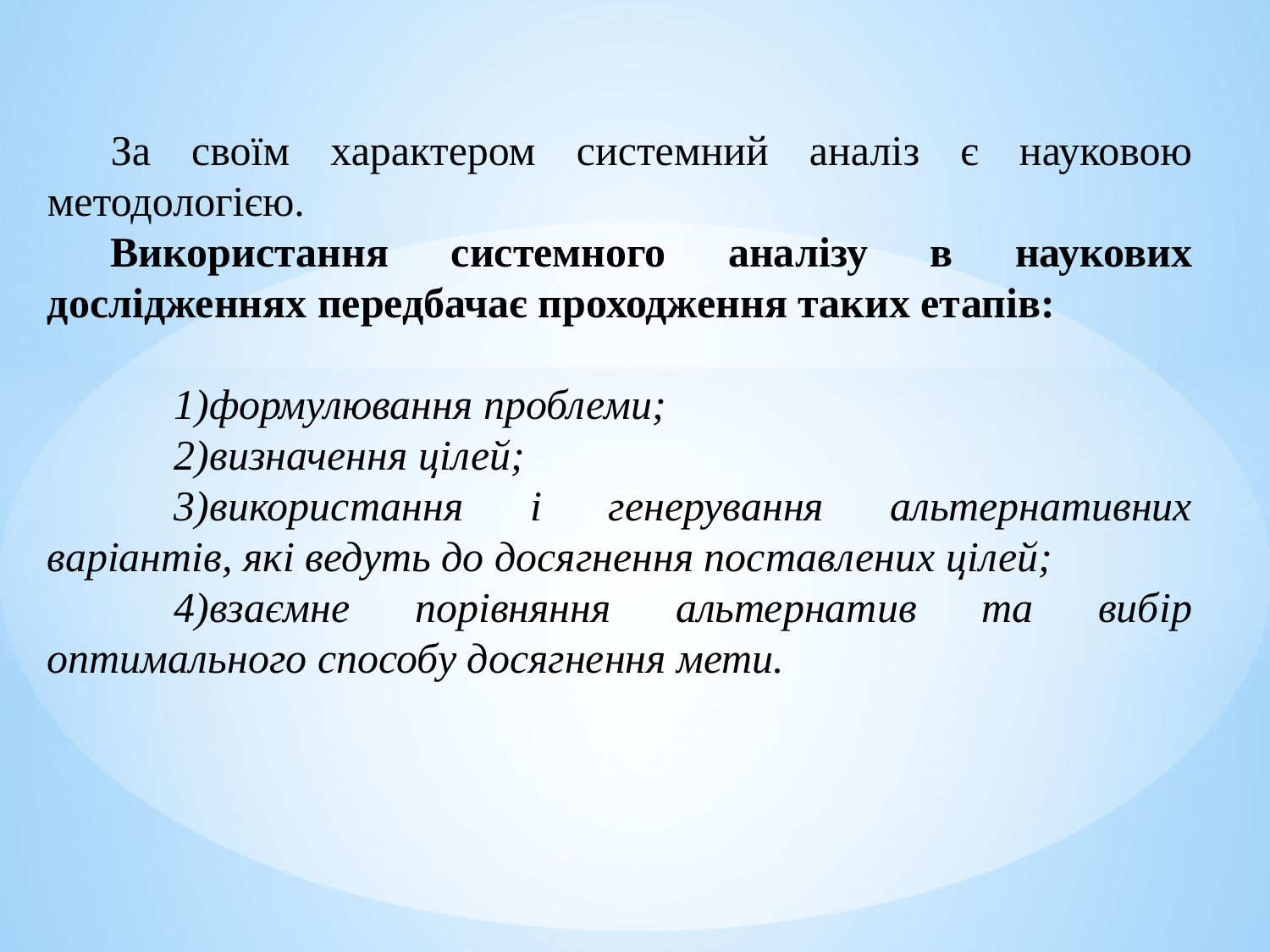

За своїм характером системний аналіз є науковою методологією.
Використання системного аналізу в наукових дослідженнях передбачає проходження таких етапів:

	1)формулювання проблеми;
	2)визначення цілей;
	3)використання і генерування альтернативних варіантів, які ведуть до досягнення поставлених цілей;
	4)взаємне порівняння альтернатив та вибір оптимального способу досягнення мети.